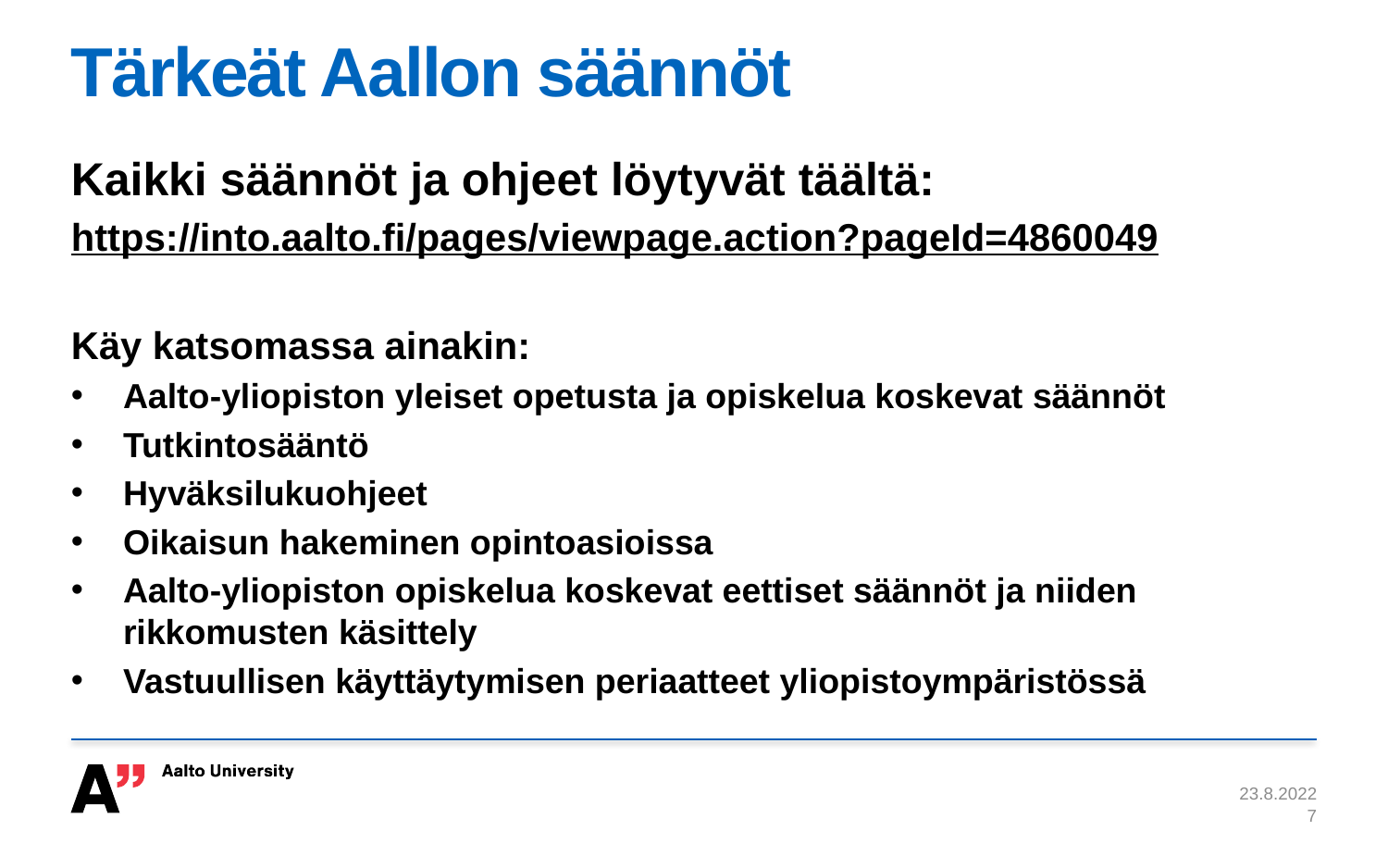

# Tärkeät Aallon säännöt
Kaikki säännöt ja ohjeet löytyvät täältä:
https://into.aalto.fi/pages/viewpage.action?pageId=4860049

Käy katsomassa ainakin:
Aalto-yliopiston yleiset opetusta ja opiskelua koskevat säännöt
Tutkintosääntö
Hyväksilukuohjeet
Oikaisun hakeminen opintoasioissa
Aalto-yliopiston opiskelua koskevat eettiset säännöt ja niiden rikkomusten käsittely
Vastuullisen käyttäytymisen periaatteet yliopistoympäristössä

23.8.2022
7